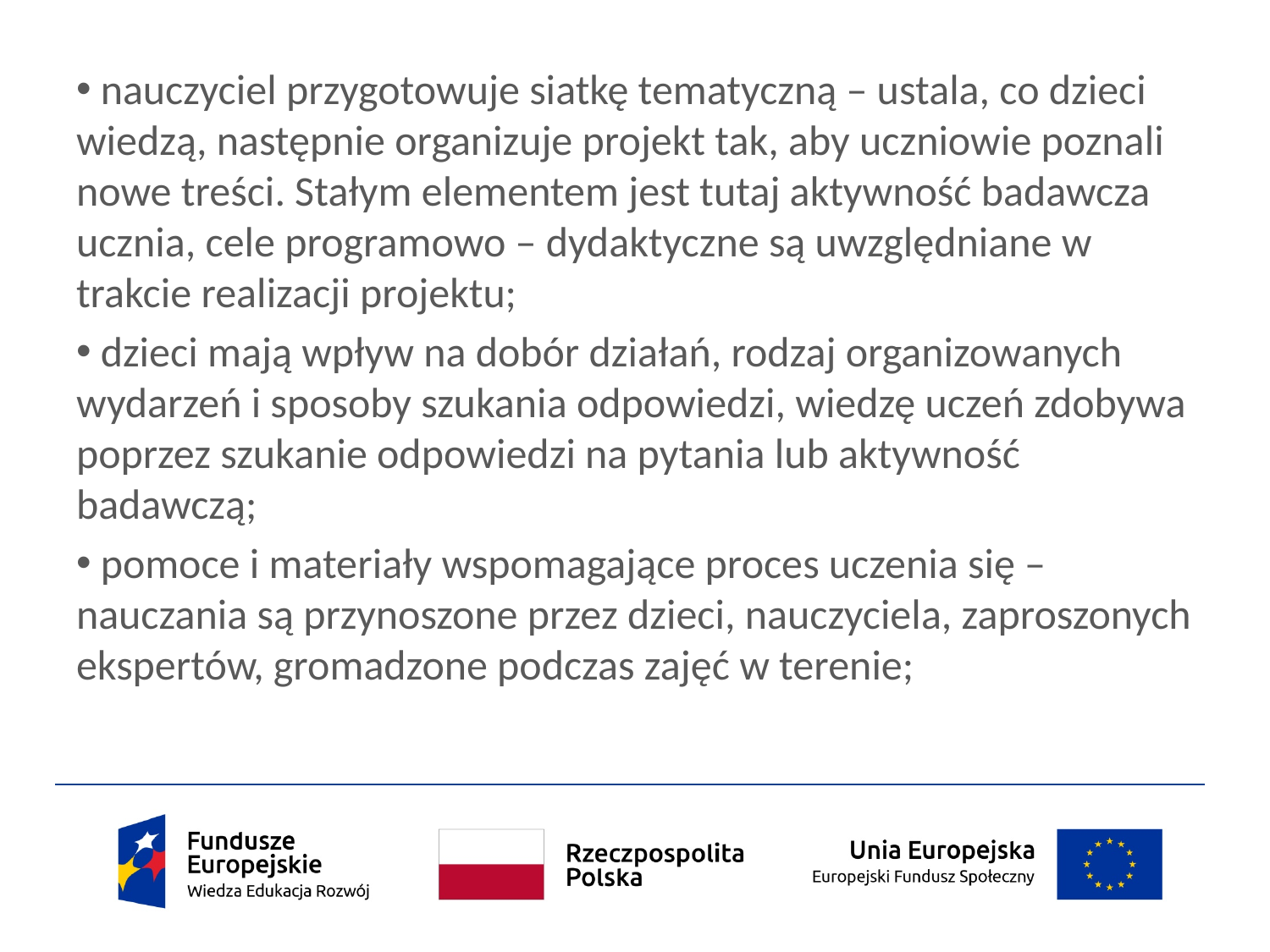

nauczyciel przygotowuje siatkę tematyczną – ustala, co dzieci wiedzą, następnie organizuje projekt tak, aby uczniowie poznali nowe treści. Stałym elementem jest tutaj aktywność badawcza ucznia, cele programowo – dydaktyczne są uwzględniane w trakcie realizacji projektu;
 dzieci mają wpływ na dobór działań, rodzaj organizowanych wydarzeń i sposoby szukania odpowiedzi, wiedzę uczeń zdobywa poprzez szukanie odpowiedzi na pytania lub aktywność badawczą;
 pomoce i materiały wspomagające proces uczenia się – nauczania są przynoszone przez dzieci, nauczyciela, zaproszonych ekspertów, gromadzone podczas zajęć w terenie;